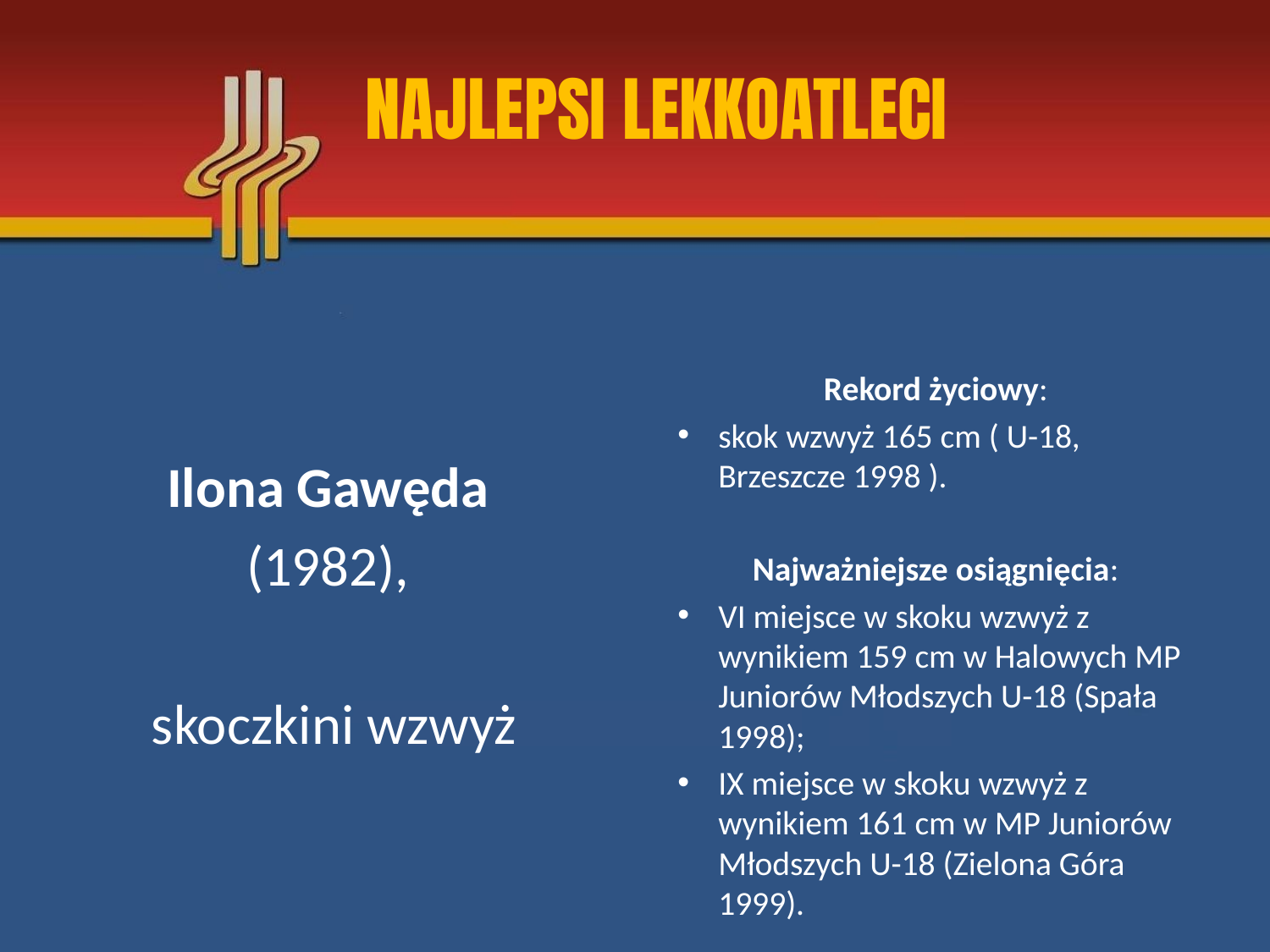

# NAJLEPSI LEKKOATLECI

Ilona Gawęda
(1982),

skoczkini wzwyż

Rekord życiowy:
skok wzwyż 165 cm ( U-18, Brzeszcze 1998 ).

Najważniejsze osiągnięcia:
VI miejsce w skoku wzwyż z wynikiem 159 cm w Halowych MP Juniorów Młodszych U-18 (Spała 1998);
IX miejsce w skoku wzwyż z wynikiem 161 cm w MP Juniorów Młodszych U-18 (Zielona Góra 1999).